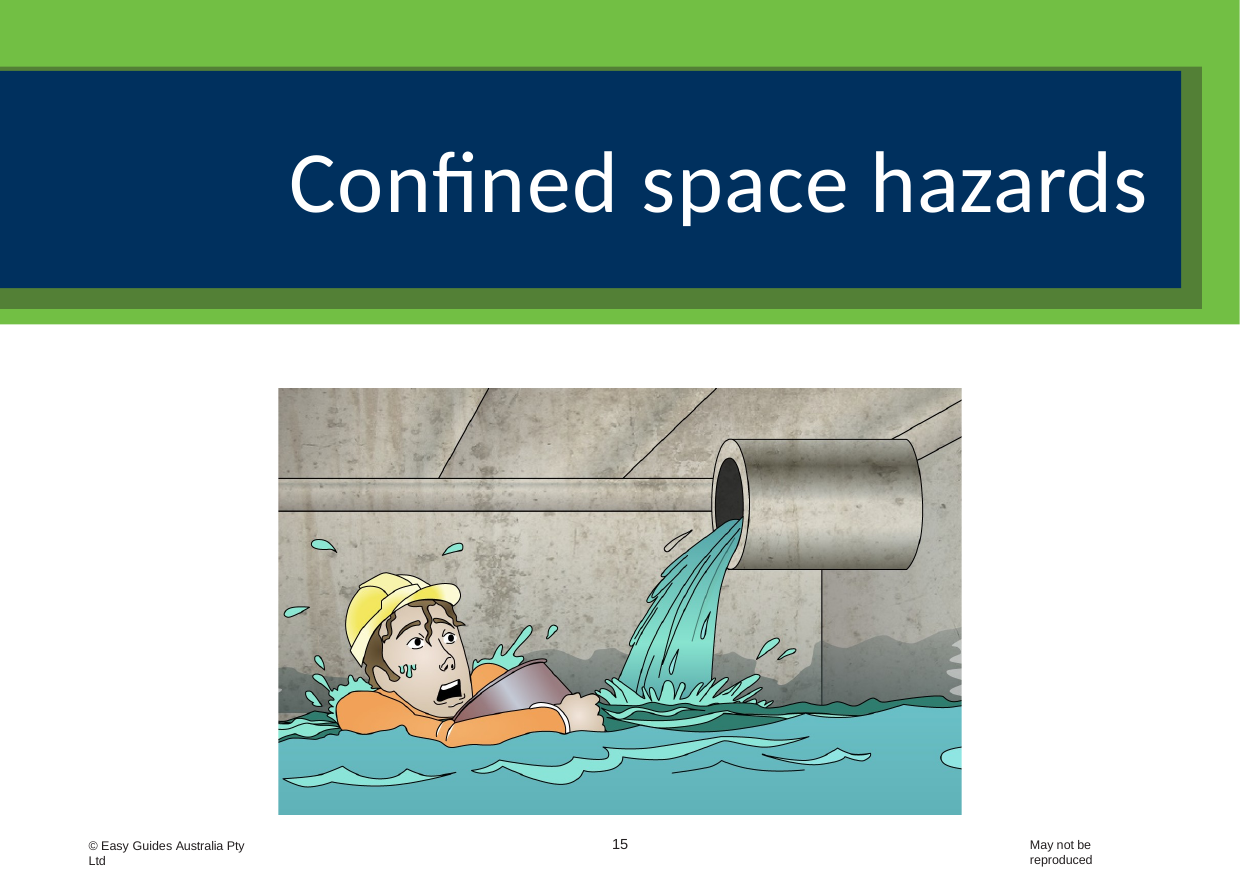

# Confined space hazards

15
May not be reproduced
© Easy Guides Australia Pty Ltd